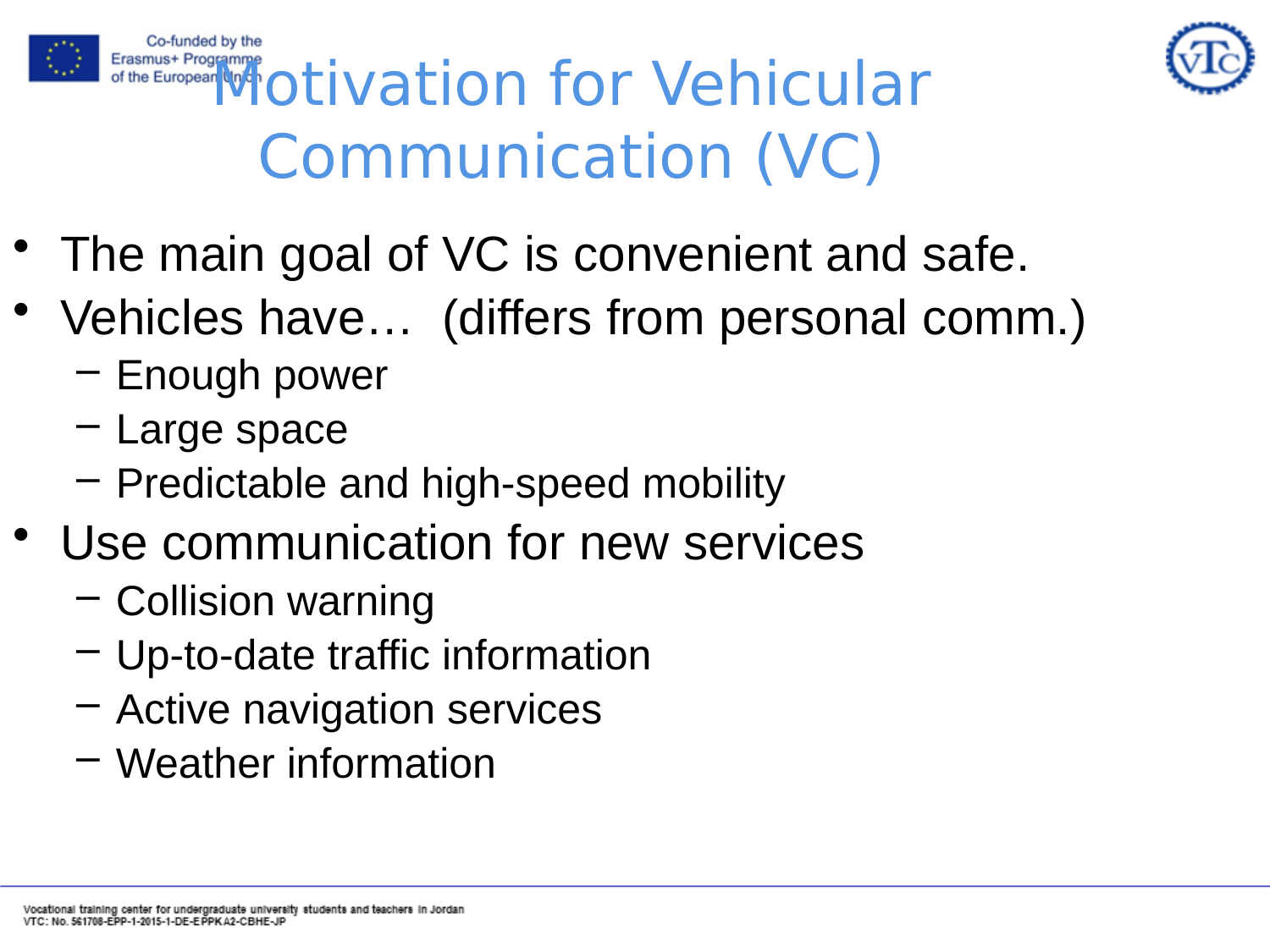

Motivation for Vehicular Communication (VC)
The main goal of VC is convenient and safe.
Vehicles have…  (differs from personal comm.)
Enough power
Large space
Predictable and high-speed mobility
Use communication for new services
Collision warning
Up-to-date traffic information
Active navigation services
Weather information